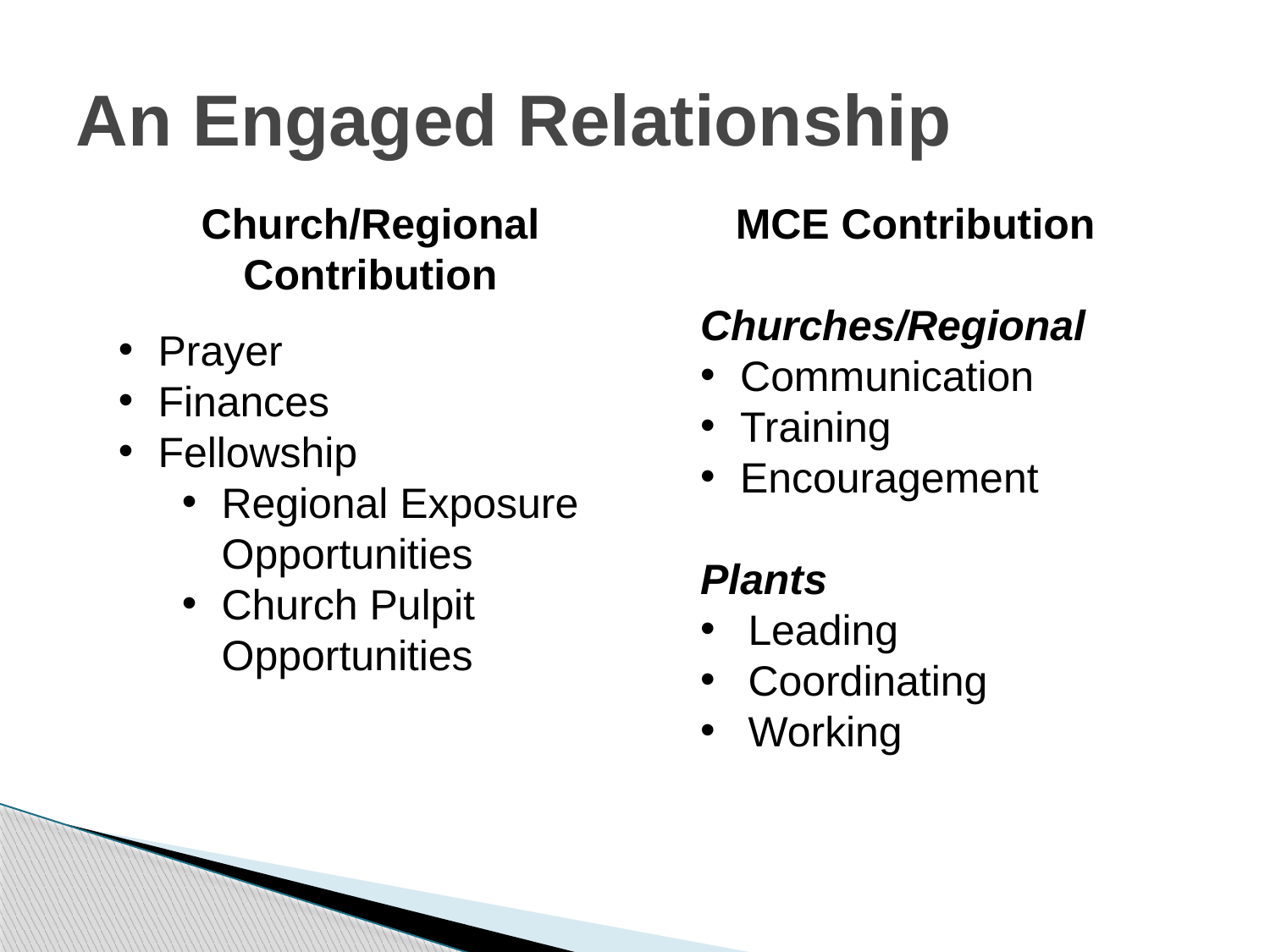

# An Engaged Relationship
Church/Regional Contribution

Prayer
Finances
Fellowship
Regional Exposure Opportunities
Church Pulpit Opportunities
MCE Contribution

Churches/Regional
Communication
Training
Encouragement

Plants
Leading
Coordinating
Working